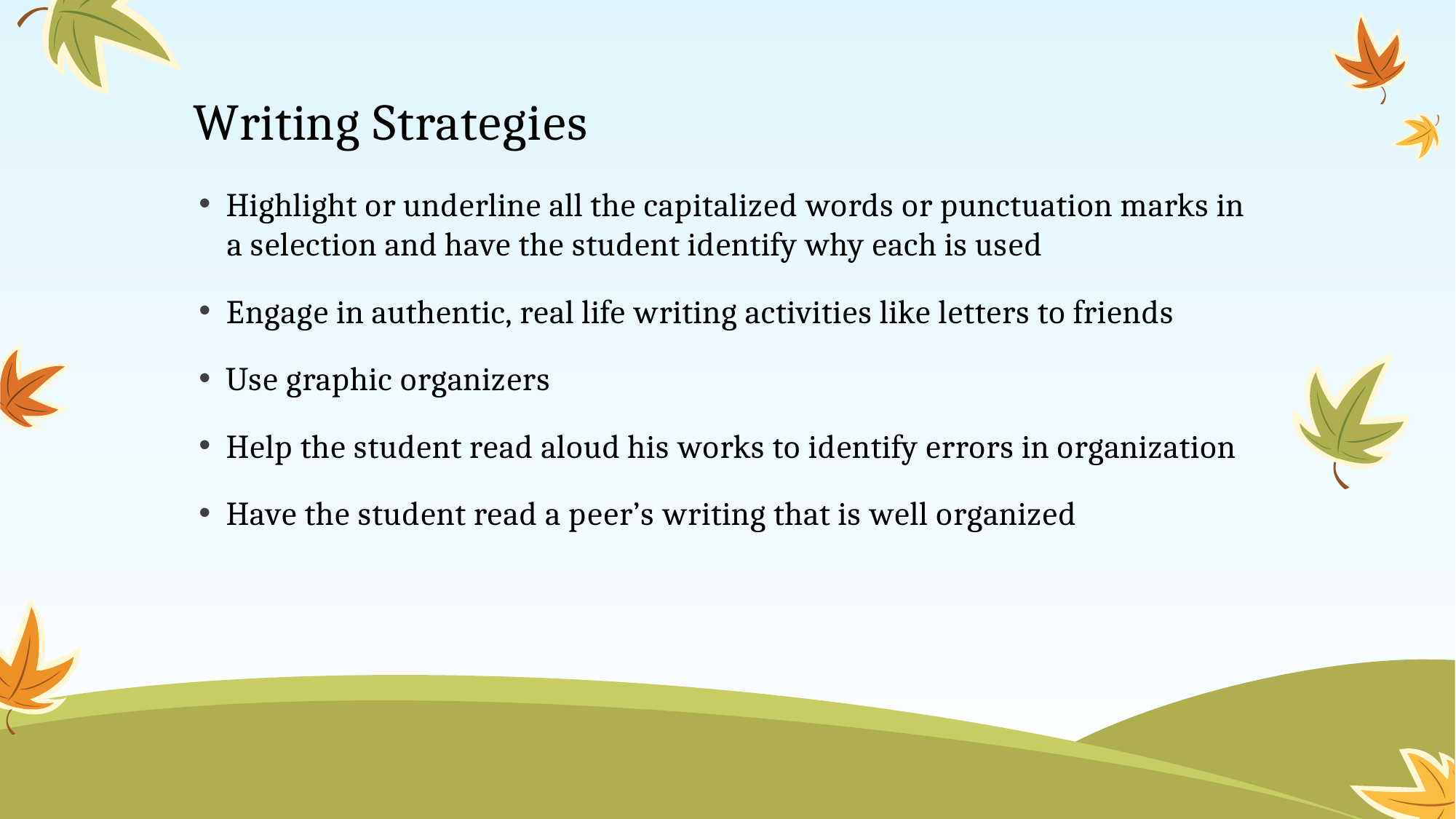

# Writing Strategies
Highlight or underline all the capitalized words or punctuation marks in a selection and have the student identify why each is used
Engage in authentic, real life writing activities like letters to friends
Use graphic organizers
Help the student read aloud his works to identify errors in organization
Have the student read a peer’s writing that is well organized